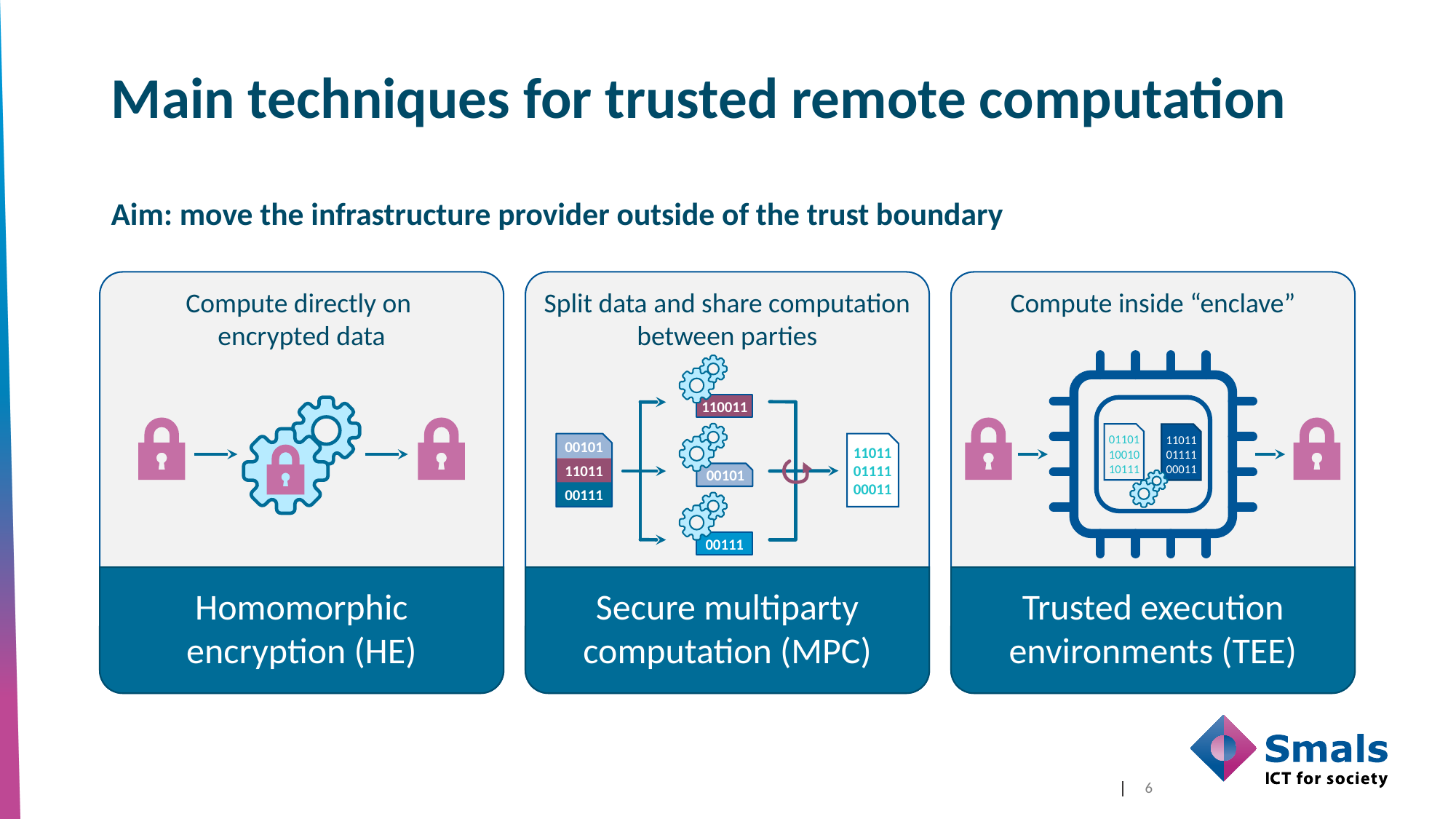

# Main techniques for trusted remote computation
Aim: move the infrastructure provider outside of the trust boundary

Compute directly on
encrypted data

Homomorphic encryption (HE)

Compute inside “enclave”

011011001010111
11011
0111100011

Trusted execution environments (TEE)
Split data and share computation between parties

110011

00101

00101
11011
00111
11011
01111
00011

00111
Secure multiparty computation (MPC)

6